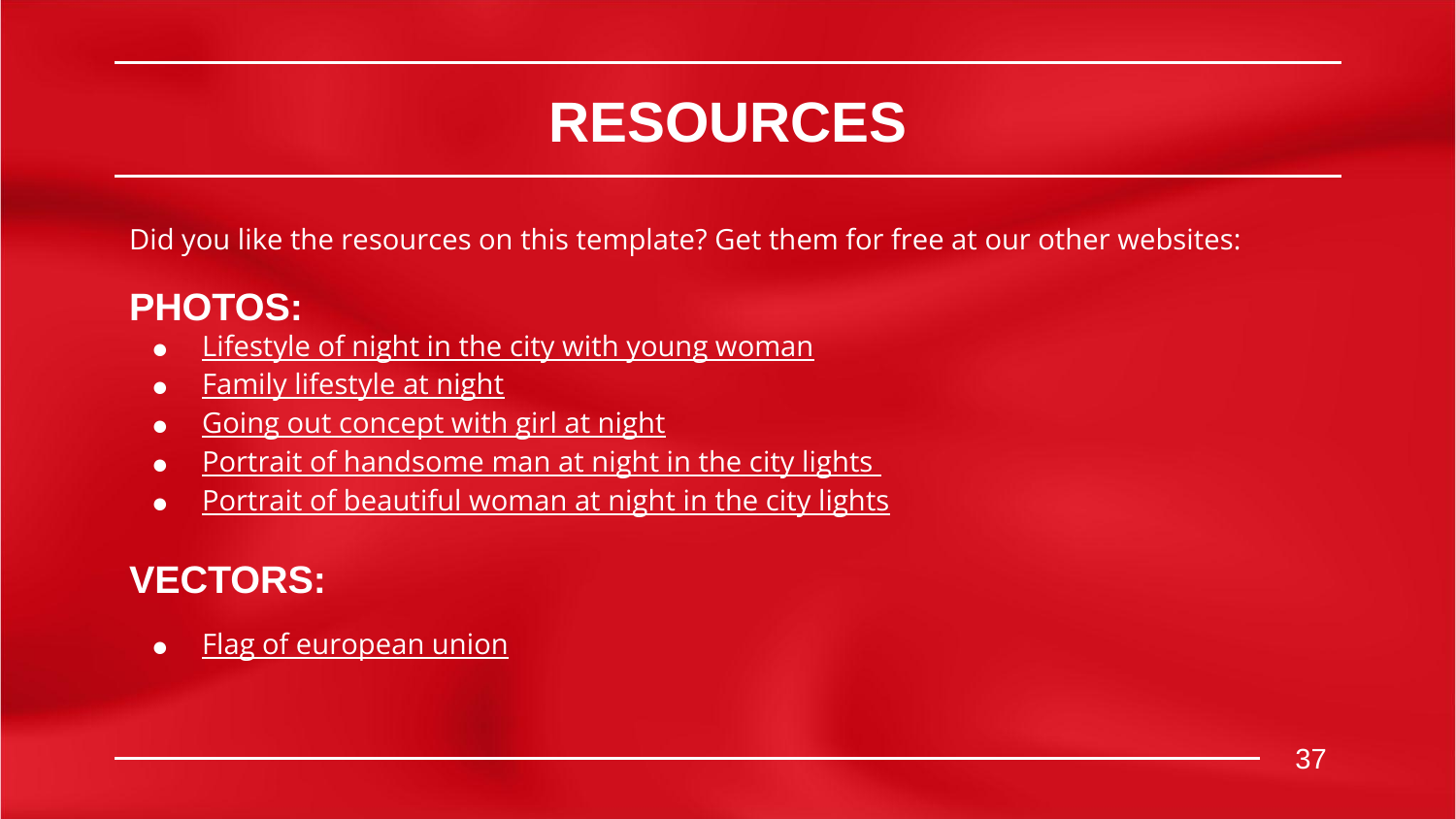

# RESOURCES
Did you like the resources on this template? Get them for free at our other websites:

PHOTOS:
Lifestyle of night in the city with young woman
Family lifestyle at night
Going out concept with girl at night
Portrait of handsome man at night in the city lights
Portrait of beautiful woman at night in the city lights

VECTORS:
Flag of european union
37